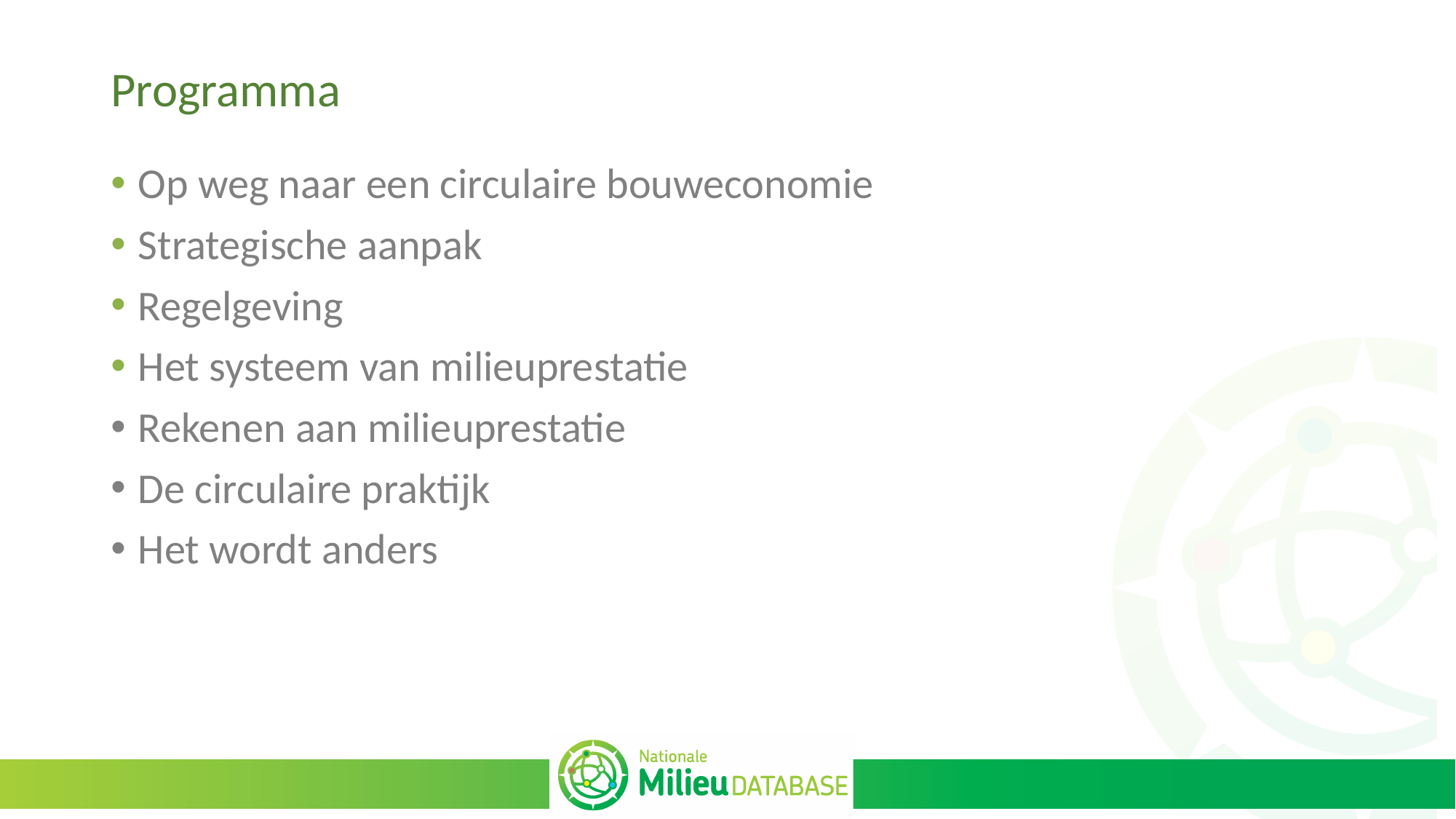

# Programma
Op weg naar een circulaire bouweconomie
Strategische aanpak
Regelgeving
Het systeem van milieuprestatie
Rekenen aan milieuprestatie
De circulaire praktijk
Het wordt anders